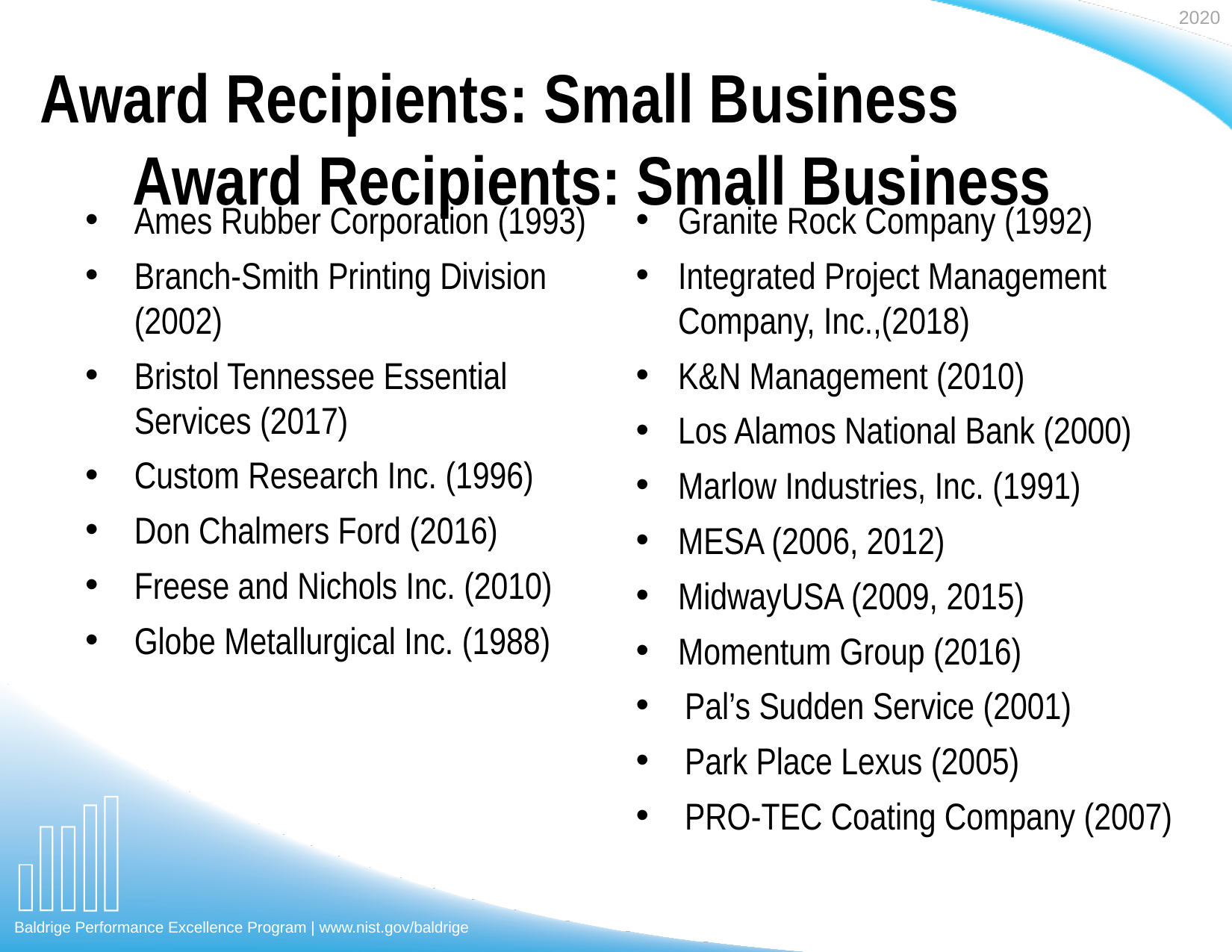

Award Recipients: Small Business
Award Recipients: Small Business
Ames Rubber Corporation (1993)
Branch-Smith Printing Division (2002)
Bristol Tennessee Essential Services (2017)
Custom Research Inc. (1996)
Don Chalmers Ford (2016)
Freese and Nichols Inc. (2010)
Globe Metallurgical Inc. (1988)

Granite Rock Company (1992)
Integrated Project Management Company, Inc.,(2018)
K&N Management (2010)
Los Alamos National Bank (2000)
Marlow Industries, Inc. (1991)
MESA (2006, 2012)
MidwayUSA (2009, 2015)
Momentum Group (2016)
Pal’s Sudden Service (2001)
Park Place Lexus (2005)
PRO-TEC Coating Company (2007)